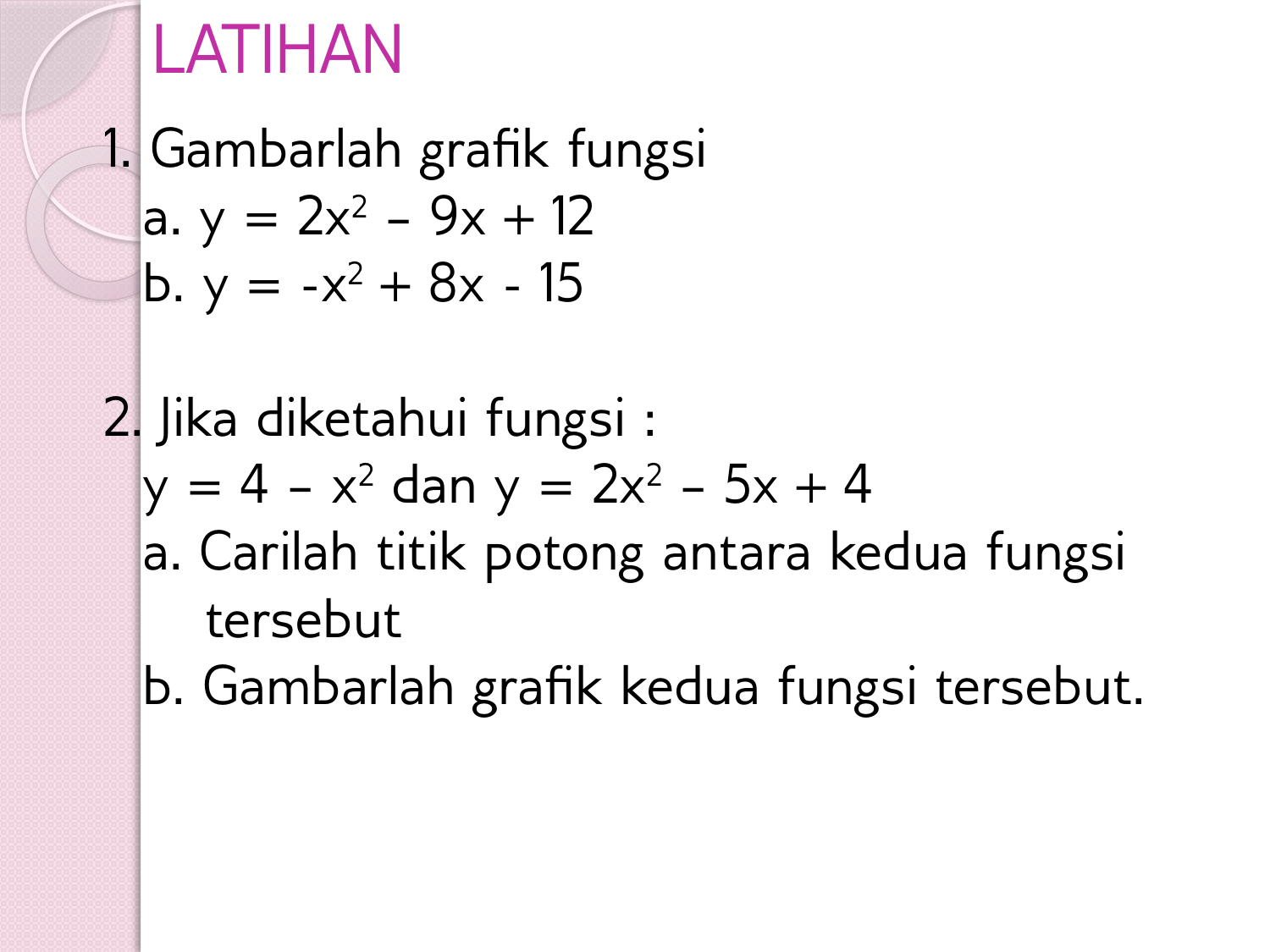

# LATIHAN
1. Gambarlah grafik fungsi
	a. y = 2x2 – 9x + 12
	b. y = -x2 + 8x - 15

2. Jika diketahui fungsi :
	y = 4 – x2 dan y = 2x2 – 5x + 4
	a. Carilah titik potong antara kedua fungsi
      tersebut
	b. Gambarlah grafik kedua fungsi tersebut.